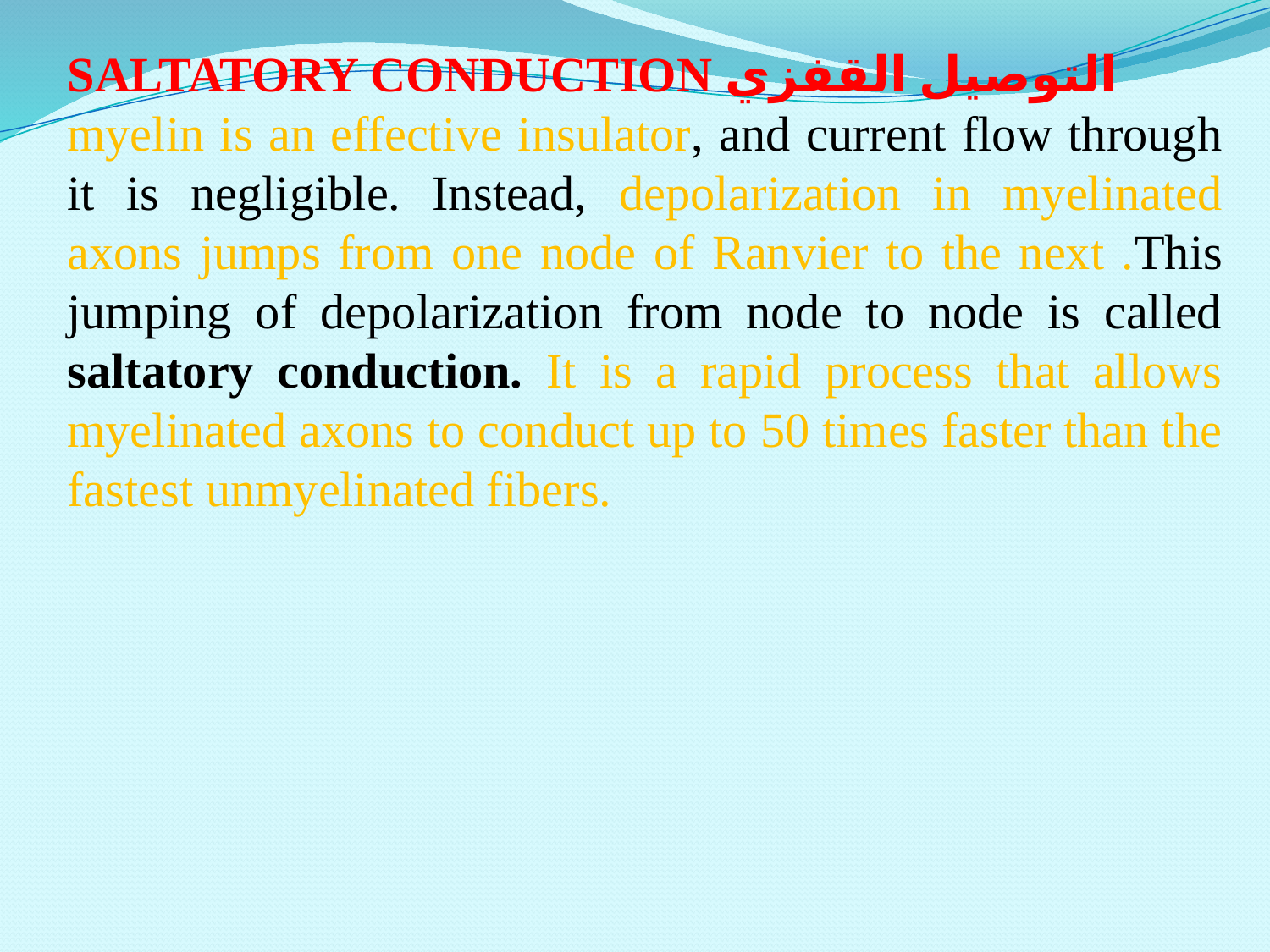

SALTATORY CONDUCTION التوصيل القفزي
myelin is an effective insulator, and current flow through it is negligible. Instead, depolarization in myelinated axons jumps from one node of Ranvier to the next .This jumping of depolarization from node to node is called saltatory conduction. It is a rapid process that allows myelinated axons to conduct up to 50 times faster than the fastest unmyelinated fibers.